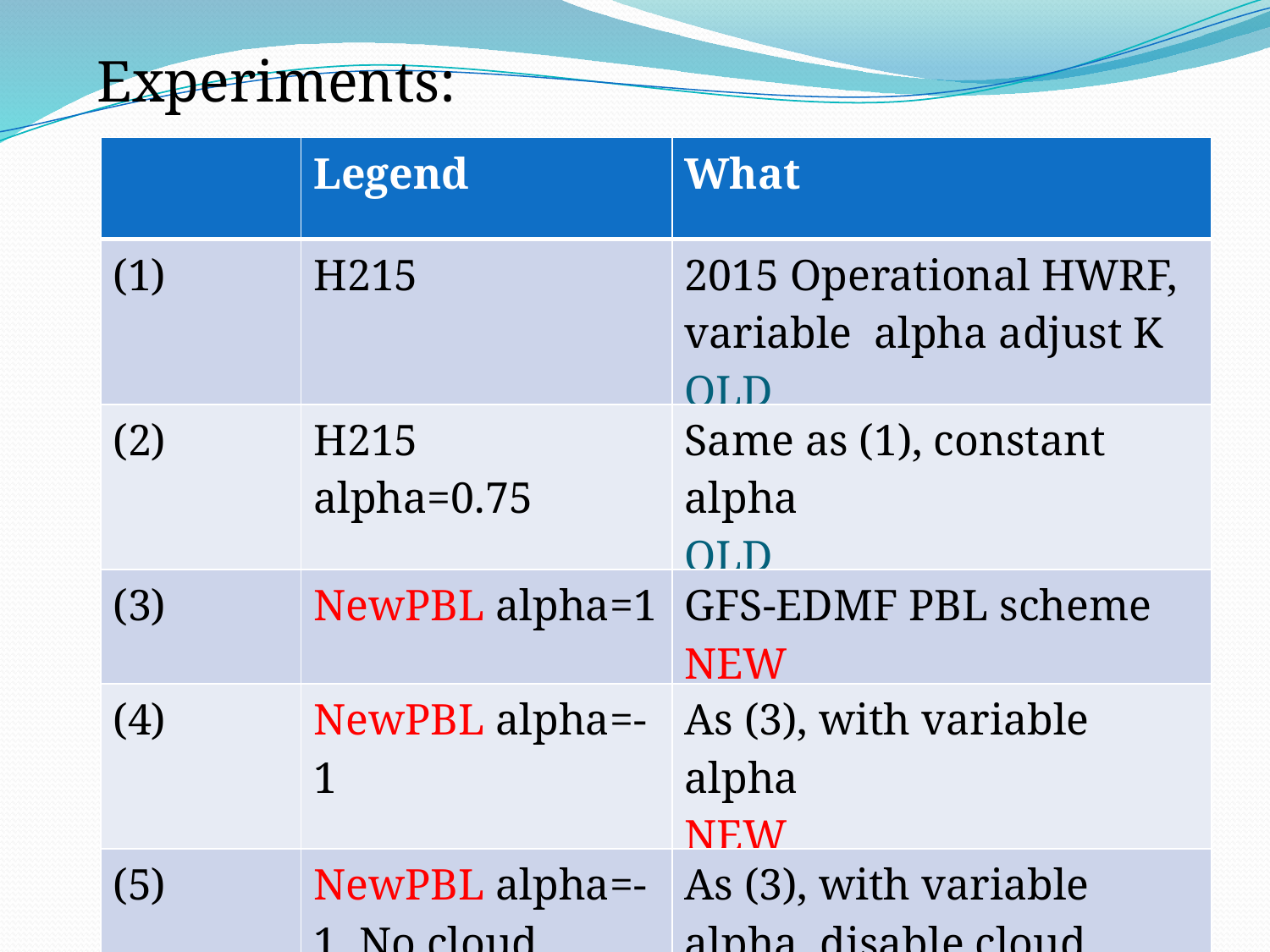

Experiments:
|  | Legend | What |
| --- | --- | --- |
| (1) | H215 | 2015 Operational HWRF, variable alpha adjust K OLD |
| (2) | H215 alpha=0.75 | Same as (1), constant alpha OLD |
| (3) | NewPBL alpha=1 | GFS-EDMF PBL scheme NEW |
| (4) | NewPBL alpha=-1 | As (3), with variable alpha NEW |
| (5) | NewPBL alpha=-1 No cloud | As (3), with variable alpha, disable cloud impacts NEW |
10